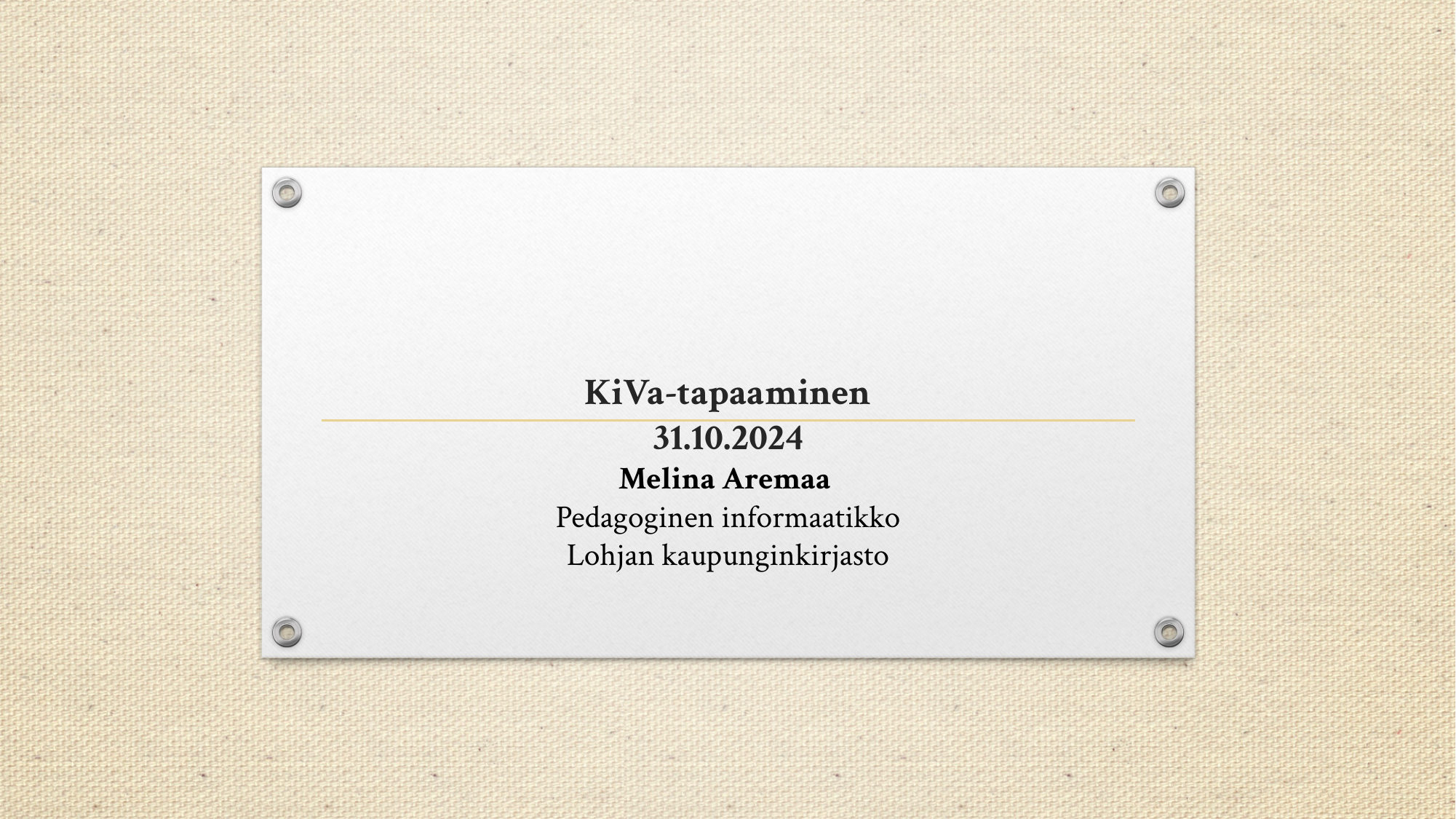

# KiVa-tapaaminen 31.10.2024
Melina Aremaa
Pedagoginen informaatikko
Lohjan kaupunginkirjasto